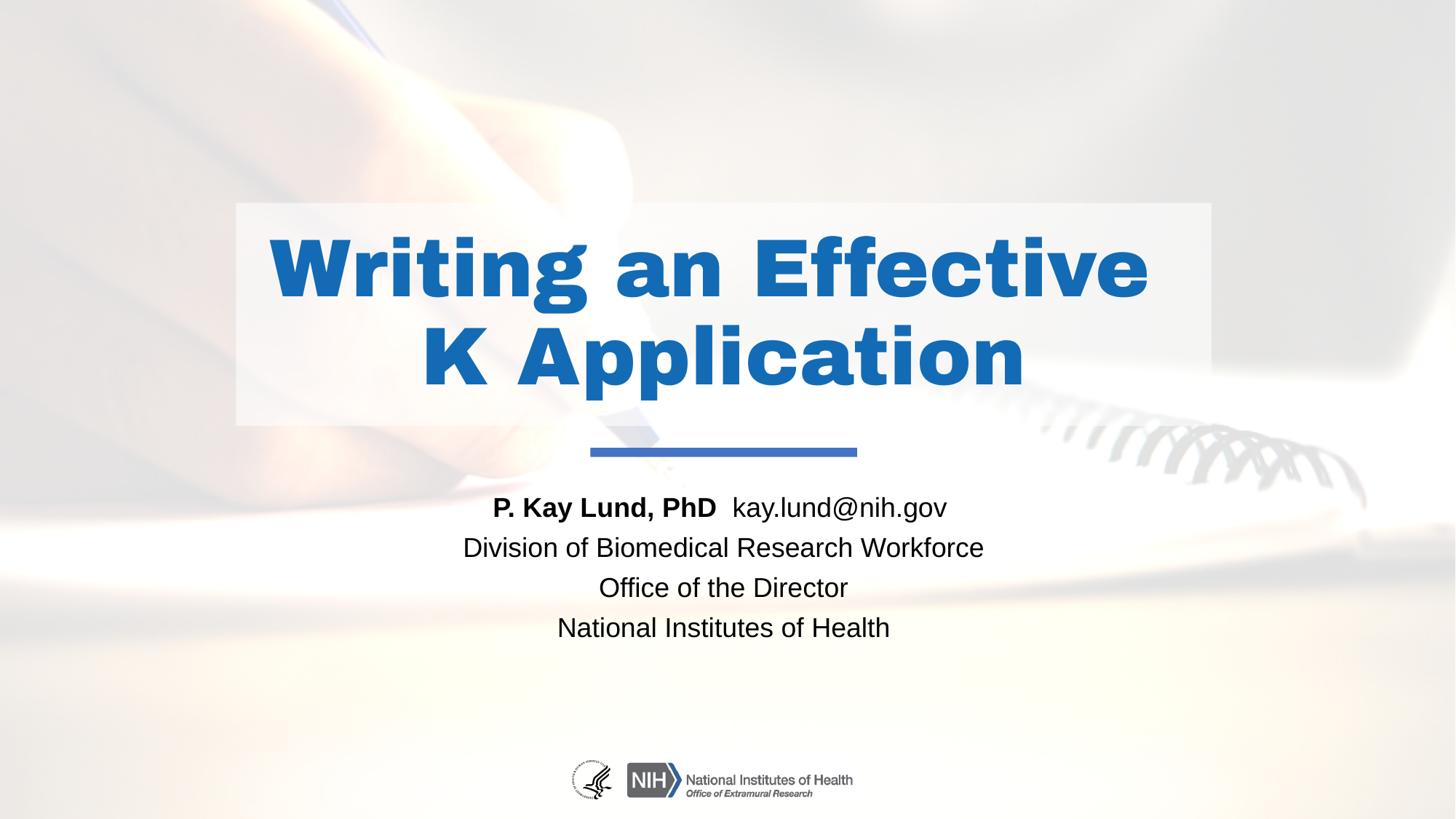

# Writing an Effective K Application

P. Kay Lund, PhD  kay.lund@nih.gov
Division of Biomedical Research Workforce
Office of the Director
National Institutes of Health